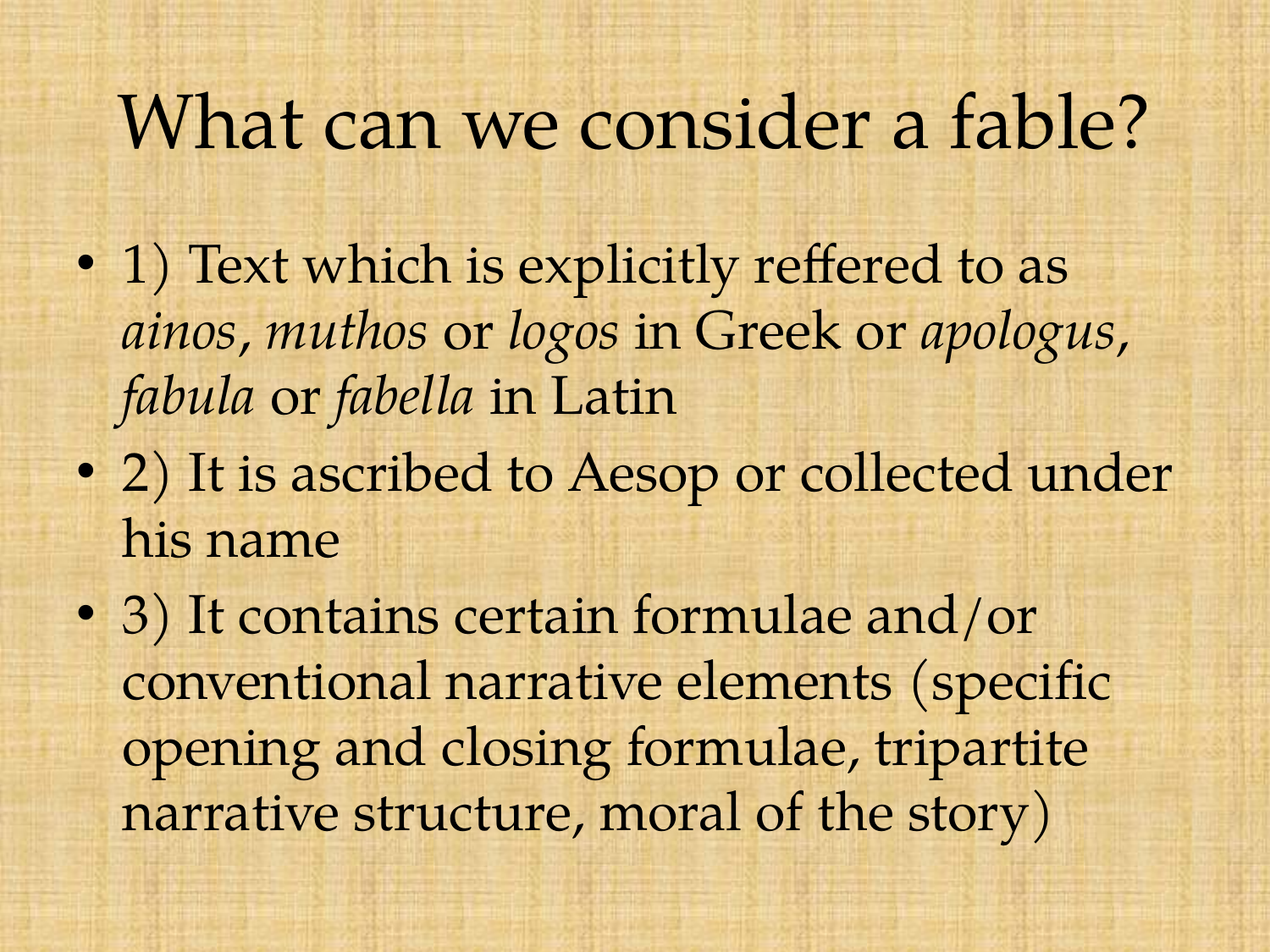

# What can we consider a fable?
1) Text which is explicitly reffered to as ainos, muthos or logos in Greek or apologus, fabula or fabella in Latin
2) It is ascribed to Aesop or collected under his name
3) It contains certain formulae and/or conventional narrative elements (specific opening and closing formulae, tripartite narrative structure, moral of the story)